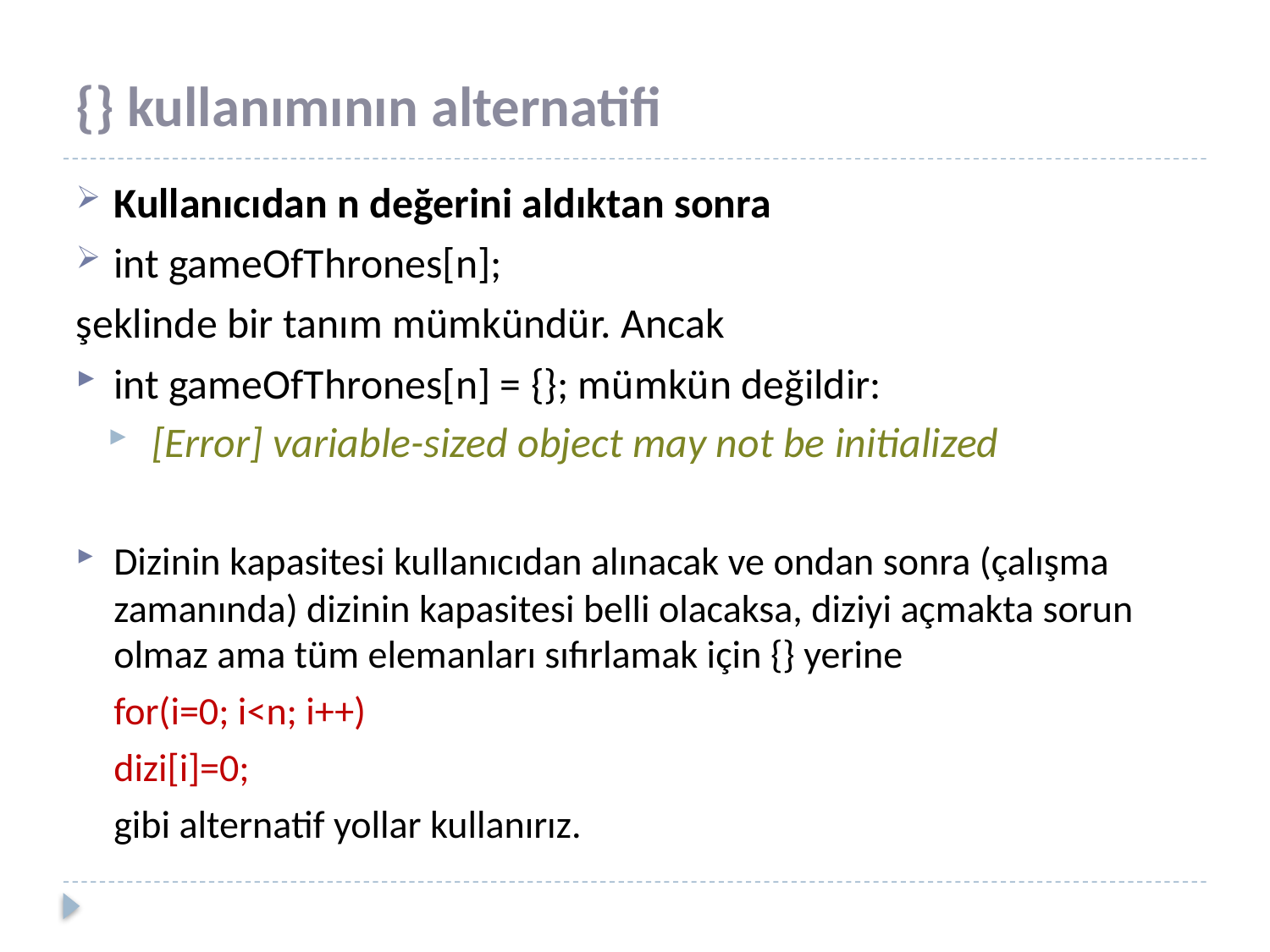

# {} kullanımının alternatifi
Kullanıcıdan n değerini aldıktan sonra
int gameOfThrones[n];
şeklinde bir tanım mümkündür. Ancak
int gameOfThrones[n] = {}; mümkün değildir:
[Error] variable-sized object may not be initialized

Dizinin kapasitesi kullanıcıdan alınacak ve ondan sonra (çalışma zamanında) dizinin kapasitesi belli olacaksa, diziyi açmakta sorun olmaz ama tüm elemanları sıfırlamak için {} yerine
			for(i=0; i<n; i++)
				dizi[i]=0;
	gibi alternatif yollar kullanırız.